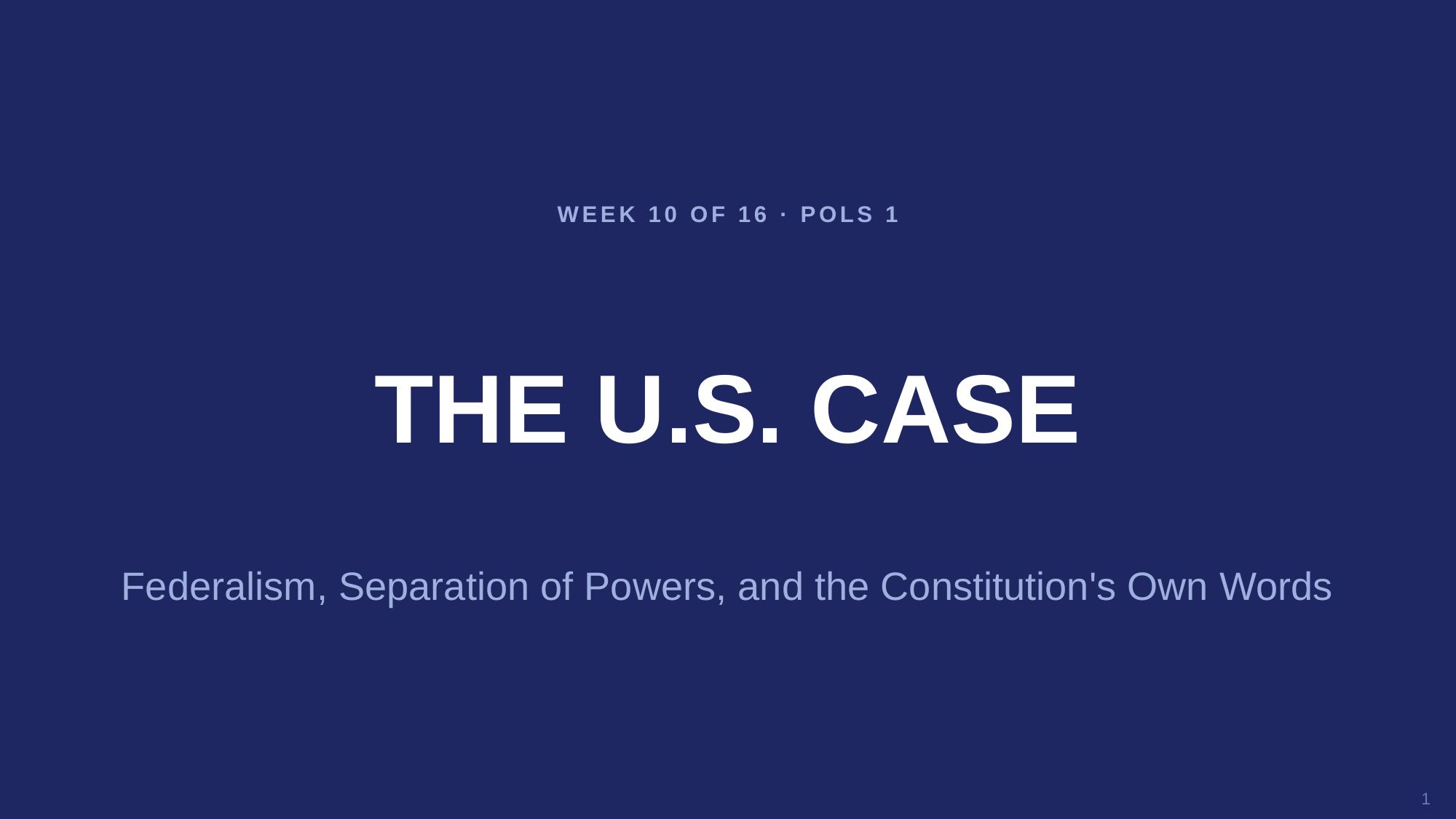

WEEK 10 OF 16 · POLS 1
THE U.S. CASE
Federalism, Separation of Powers, and the Constitution's Own Words
1